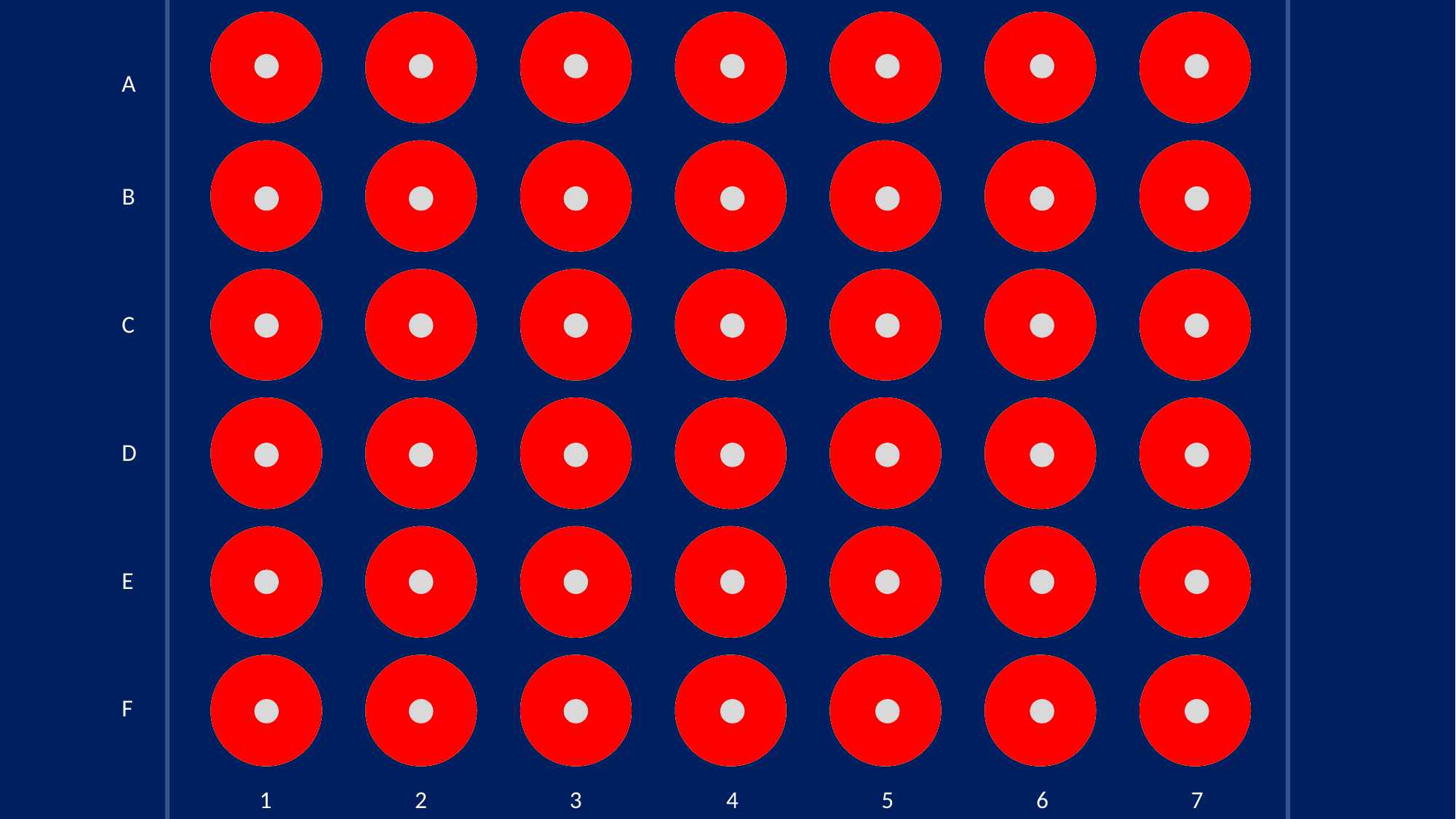

A

B

C

D

E

F

1
2
3
4
5
6
7